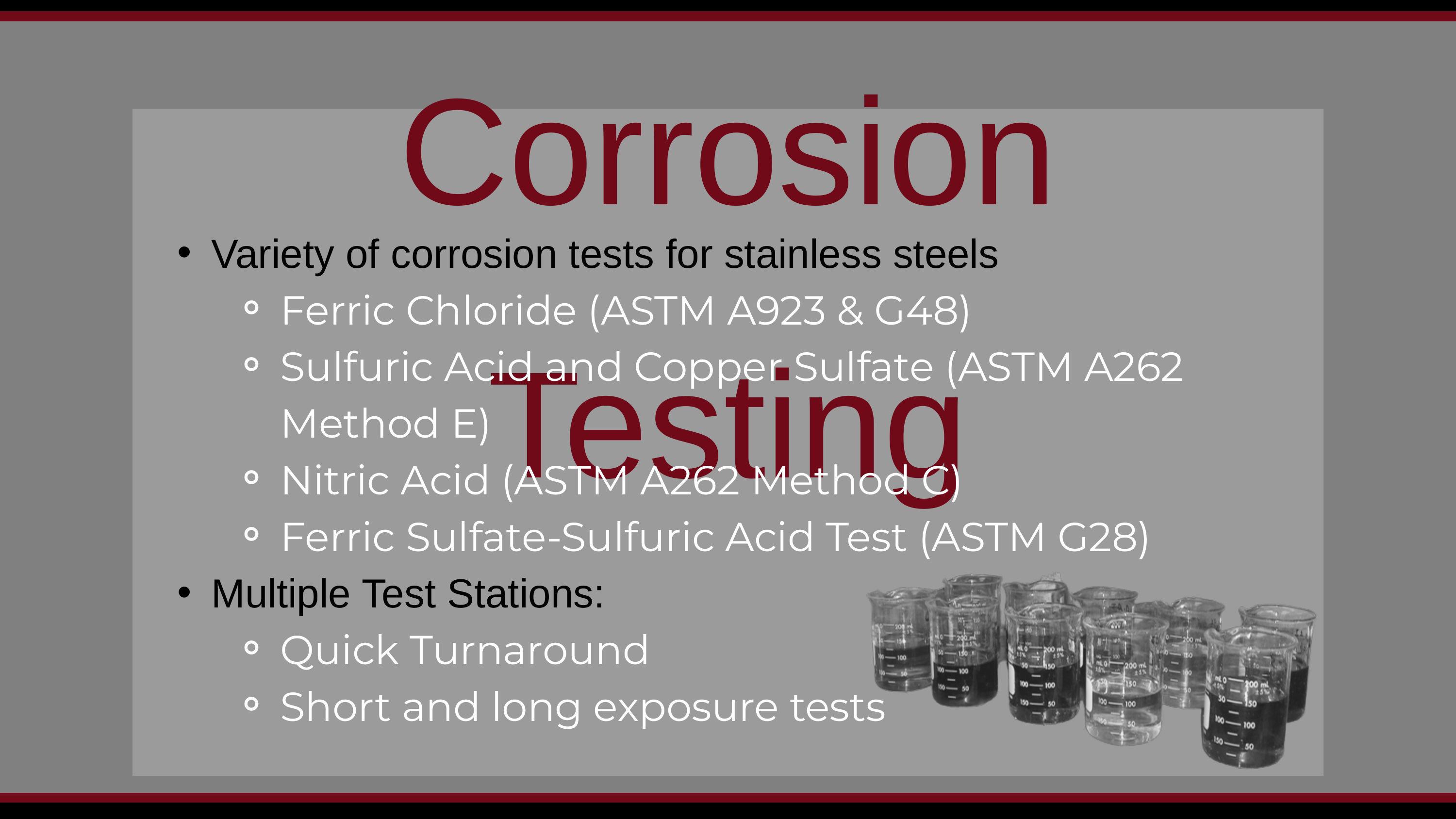

Corrosion Testing

Variety of corrosion tests for stainless steels
Ferric Chloride (ASTM A923 & G48)
Sulfuric Acid and Copper Sulfate (ASTM A262 Method E)
Nitric Acid (ASTM A262 Method C)
Ferric Sulfate-Sulfuric Acid Test (ASTM G28)
Multiple Test Stations:
Quick Turnaround
Short and long exposure tests